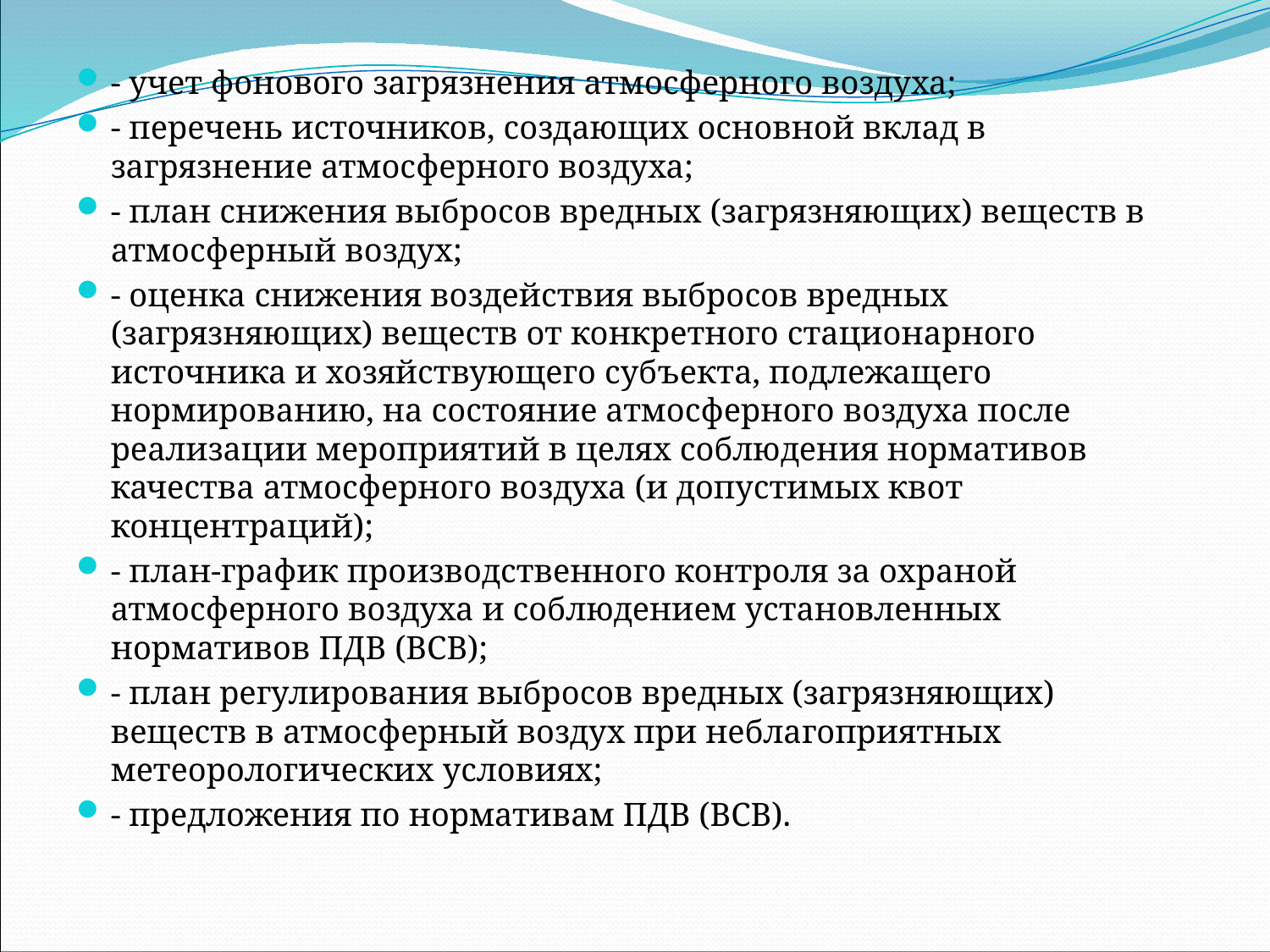

- учет фонового загрязнения атмосферного воздуха;
- перечень источников, создающих основной вклад в загрязнение атмосферного воздуха;
- план снижения выбросов вредных (загрязняющих) веществ в атмосферный воздух;
- оценка снижения воздействия выбросов вредных (загрязняющих) веществ от конкретного стационарного источника и хозяйствующего субъекта, подлежащего нормированию, на состояние атмосферного воздуха после реализации мероприятий в целях соблюдения нормативов качества атмосферного воздуха (и допустимых квот концентраций);
- план-график производственного контроля за охраной атмосферного воздуха и соблюдением установленных нормативов ПДВ (ВСВ);
- план регулирования выбросов вредных (загрязняющих) веществ в атмосферный воздух при неблагоприятных метеорологических условиях;
- предложения по нормативам ПДВ (ВСВ).